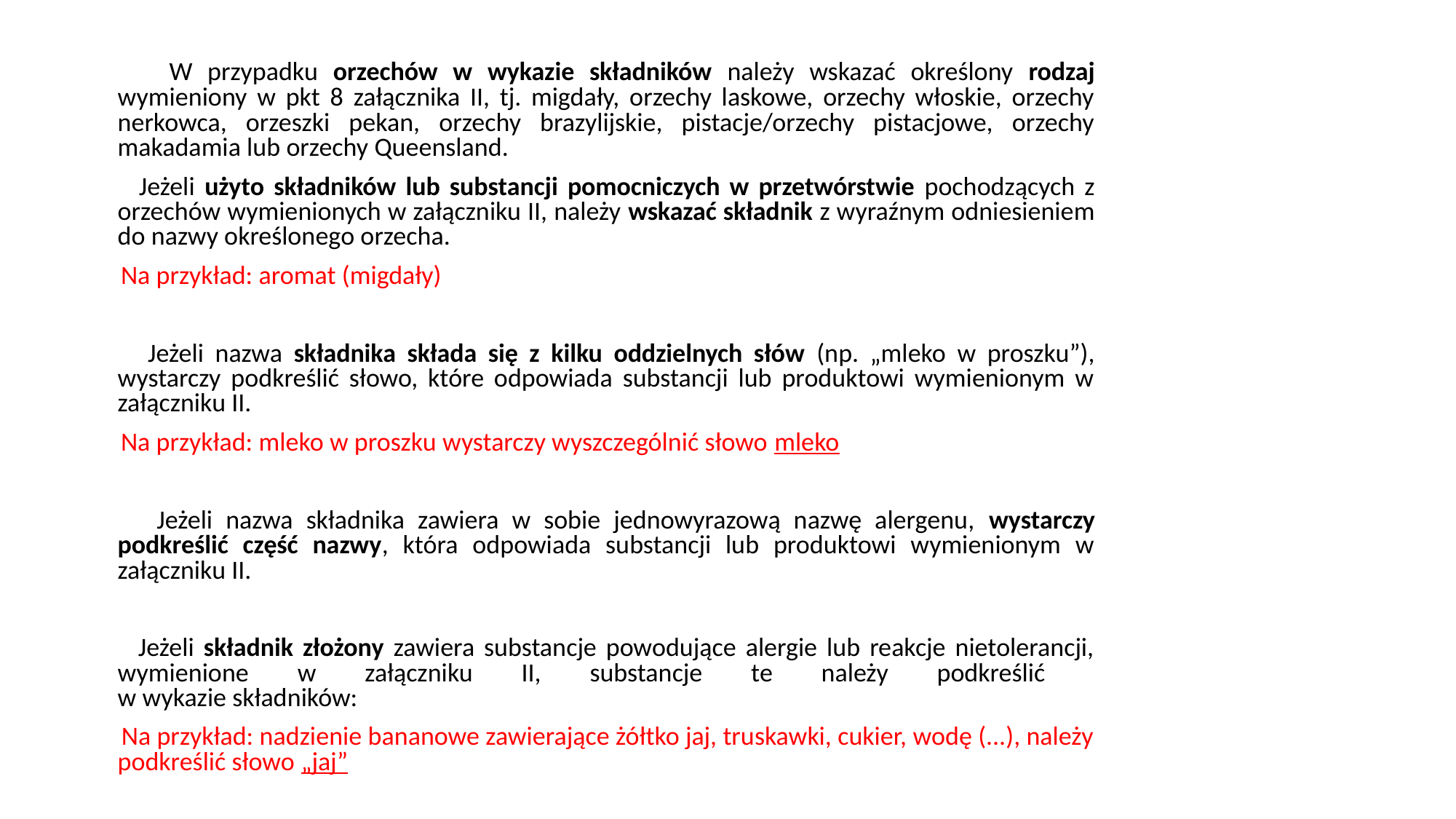

W przypadku orzechów w wykazie składników należy wskazać określony rodzaj wymieniony w pkt 8 załącznika II, tj. migdały, orzechy laskowe, orzechy włoskie, orzechy nerkowca, orzeszki pekan, orzechy brazylijskie, pistacje/orzechy pistacjowe, orzechy makadamia lub orzechy Queensland.
     Jeżeli użyto składników lub substancji pomocniczych w przetwórstwie pochodzących z orzechów wymienionych w załączniku II, należy wskazać składnik z wyraźnym odniesieniem do nazwy określonego orzecha.
     Na przykład: aromat (migdały)

     Jeżeli nazwa składnika składa się z kilku oddzielnych słów (np. „mleko w proszku”), wystarczy podkreślić słowo, które odpowiada substancji lub produktowi wymienionym w załączniku II.
     Na przykład: mleko w proszku wystarczy wyszczególnić słowo mleko

     Jeżeli nazwa składnika zawiera w sobie jednowyrazową nazwę alergenu, wystarczy podkreślić część nazwy, która odpowiada substancji lub produktowi wymienionym w załączniku II.

     Jeżeli składnik złożony zawiera substancje powodujące alergie lub reakcje nietolerancji, wymienione w załączniku II, substancje te należy podkreślić
w wykazie składników:
     Na przykład: nadzienie bananowe zawierające żółtko jaj, truskawki, cukier, wodę (...), należy podkreślić słowo „jaj”